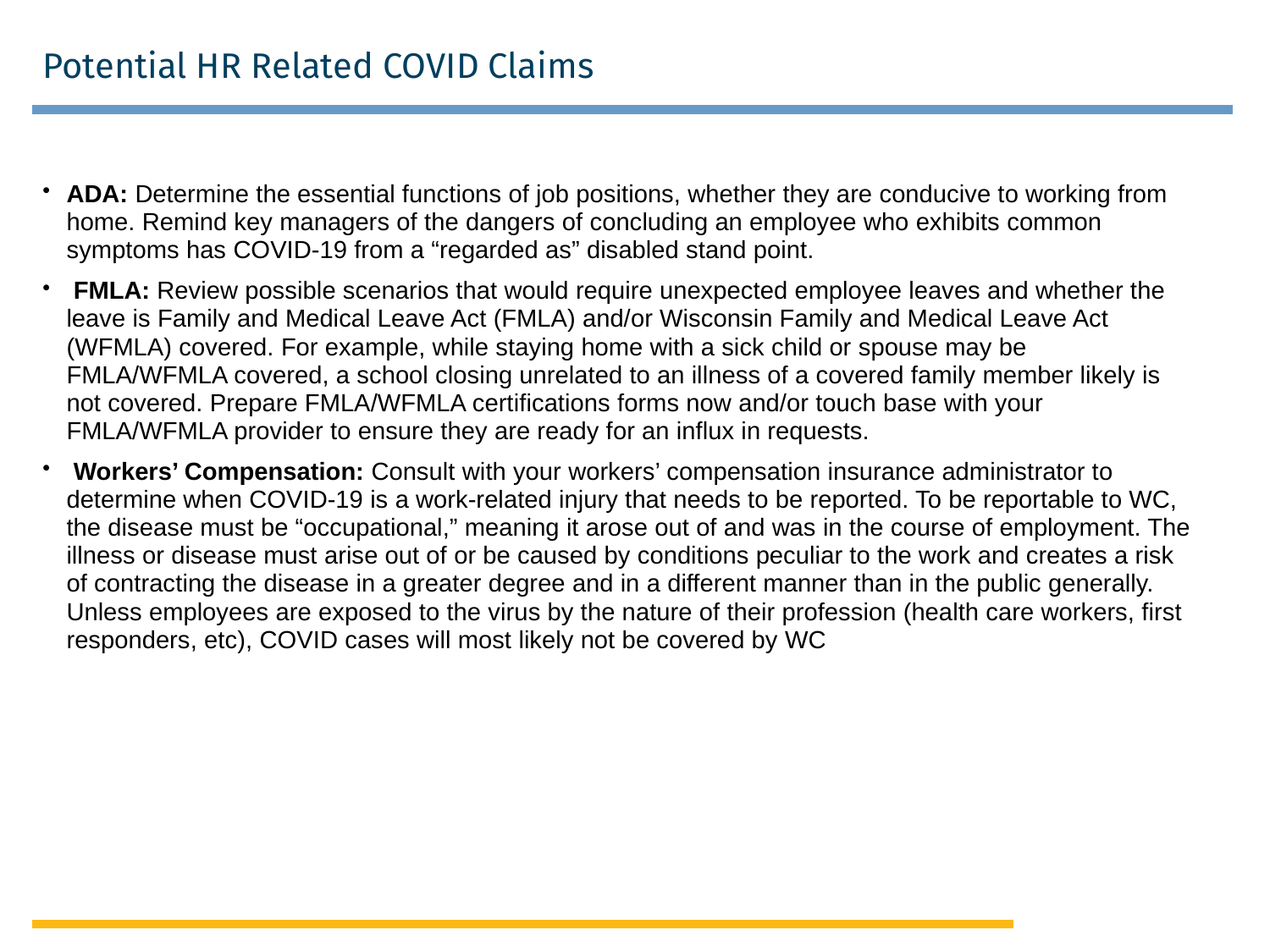

# Potential HR Related COVID Claims
ADA: Determine the essential functions of job positions, whether they are conducive to working from home. Remind key managers of the dangers of concluding an employee who exhibits common symptoms has COVID-19 from a “regarded as” disabled stand point.
 FMLA: Review possible scenarios that would require unexpected employee leaves and whether the leave is Family and Medical Leave Act (FMLA) and/or Wisconsin Family and Medical Leave Act (WFMLA) covered. For example, while staying home with a sick child or spouse may be FMLA/WFMLA covered, a school closing unrelated to an illness of a covered family member likely is not covered. Prepare FMLA/WFMLA certifications forms now and/or touch base with your FMLA/WFMLA provider to ensure they are ready for an influx in requests.
 Workers’ Compensation: Consult with your workers’ compensation insurance administrator to determine when COVID-19 is a work-related injury that needs to be reported. To be reportable to WC, the disease must be “occupational,” meaning it arose out of and was in the course of employment. The illness or disease must arise out of or be caused by conditions peculiar to the work and creates a risk of contracting the disease in a greater degree and in a different manner than in the public generally. Unless employees are exposed to the virus by the nature of their profession (health care workers, first responders, etc), COVID cases will most likely not be covered by WC